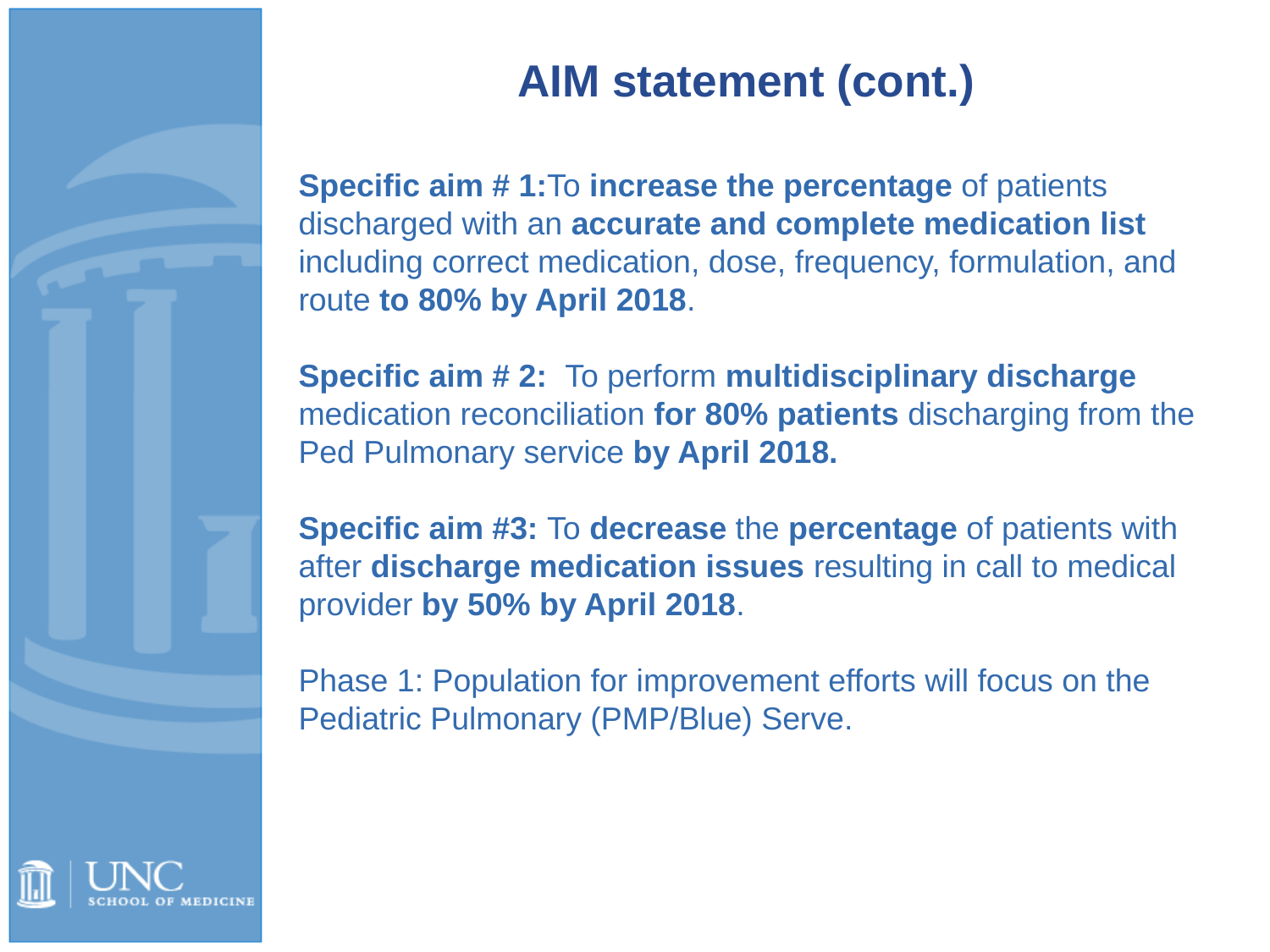

# AIM statement (cont.)
Specific aim # 1:To increase the percentage of patients discharged with an accurate and complete medication list including correct medication, dose, frequency, formulation, and route to 80% by April 2018.

Specific aim # 2:  To perform multidisciplinary discharge medication reconciliation for 80% patients discharging from the Ped Pulmonary service by April 2018.

Specific aim #3: To decrease the percentage of patients with after discharge medication issues resulting in call to medical provider by 50% by April 2018.

Phase 1: Population for improvement efforts will focus on the Pediatric Pulmonary (PMP/Blue) Serve.